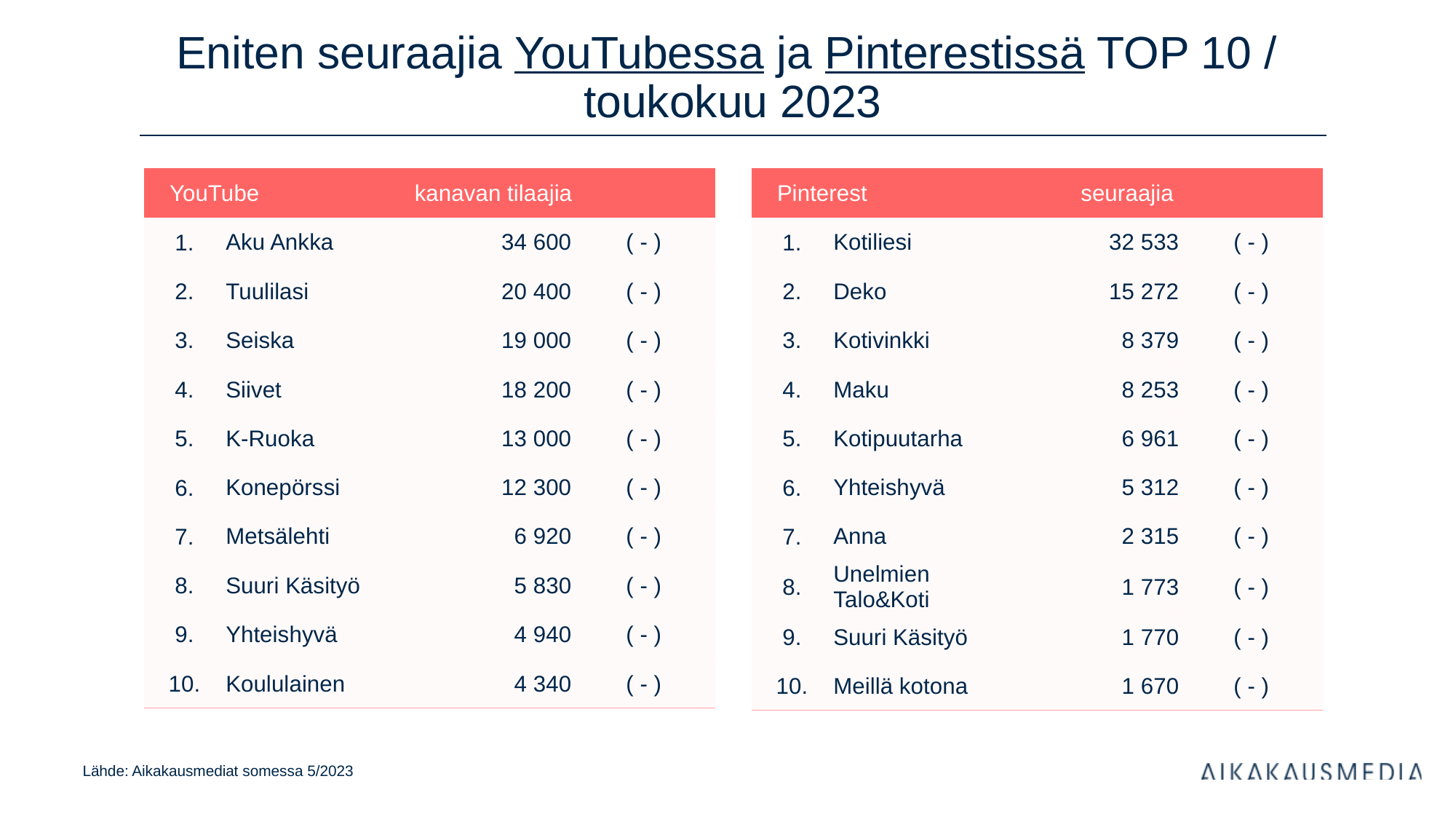

# Eniten seuraajia YouTubessa ja Pinterestissä TOP 10 / toukokuu 2023
| YouTube |  | kanavan tilaajia |  |
| --- | --- | --- | --- |
| 1. | Aku Ankka | 34 600 | ( - ) |
| 2. | Tuulilasi | 20 400 | ( - ) |
| 3. | Seiska | 19 000 | ( - ) |
| 4. | Siivet | 18 200 | ( - ) |
| 5. | K-Ruoka | 13 000 | ( - ) |
| 6. | Konepörssi | 12 300 | ( - ) |
| 7. | Metsälehti | 6 920 | ( - ) |
| 8. | Suuri Käsityö | 5 830 | ( - ) |
| 9. | Yhteishyvä | 4 940 | ( - ) |
| 10. | Koululainen | 4 340 | ( - ) |
| Pinterest |  | seuraajia |  |
| --- | --- | --- | --- |
| 1. | Kotiliesi | 32 533 | ( - ) |
| 2. | Deko | 15 272 | ( - ) |
| 3. | Kotivinkki | 8 379 | ( - ) |
| 4. | Maku | 8 253 | ( - ) |
| 5. | Kotipuutarha | 6 961 | ( - ) |
| 6. | Yhteishyvä | 5 312 | ( - ) |
| 7. | Anna | 2 315 | ( - ) |
| 8. | Unelmien Talo&Koti | 1 773 | ( - ) |
| 9. | Suuri Käsityö | 1 770 | ( - ) |
| 10. | Meillä kotona | 1 670 | ( - ) |